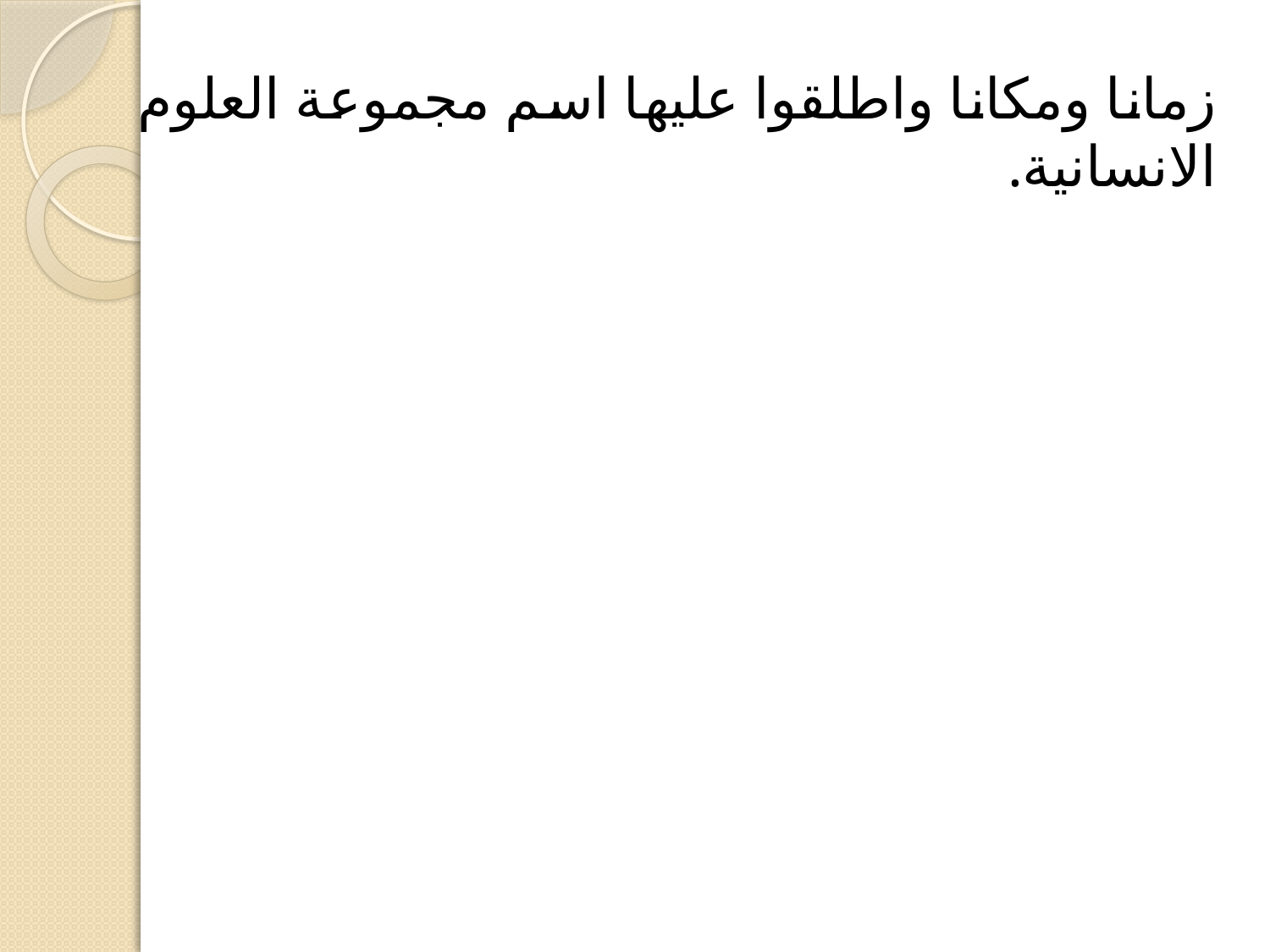

زمانا ومكانا واطلقوا عليها اسم مجموعة العلوم الانسانية.